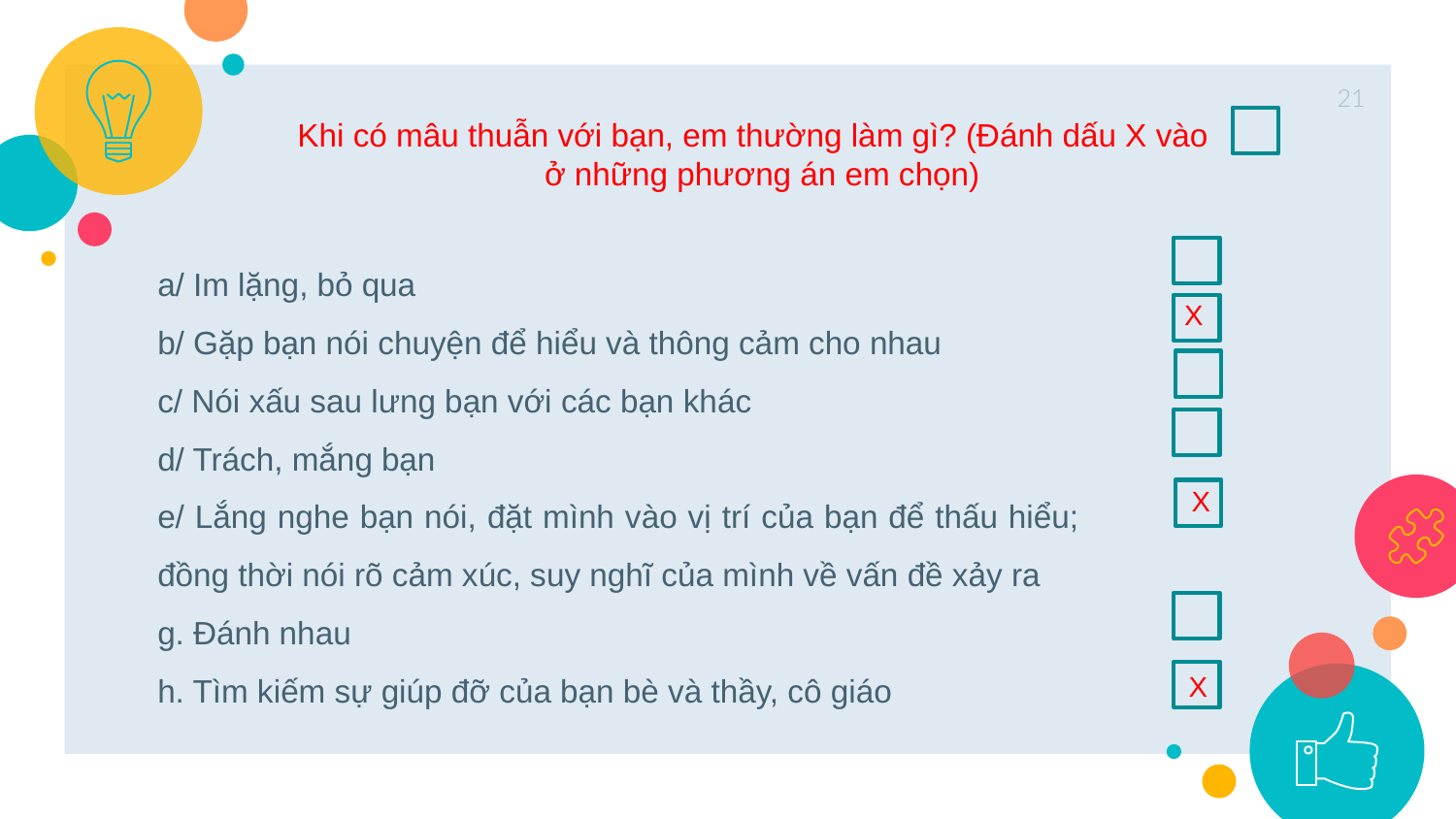

21
Khi có mâu thuẫn với bạn, em thường làm gì? (Đánh dấu X vào
ở những phương án em chọn)

a/ Im lặng, bỏ qua
b/ Gặp bạn nói chuyện để hiểu và thông cảm cho nhau
c/ Nói xấu sau lưng bạn với các bạn khác
d/ Trách, mắng bạn
e/ Lắng nghe bạn nói, đặt mình vào vị trí của bạn để thấu hiểu; đồng thời nói rõ cảm xúc, suy nghĩ của mình về vấn đề xảy ra
g. Đánh nhau
h. Tìm kiếm sự giúp đỡ của bạn bè và thầy, cô giáo

X
X
X